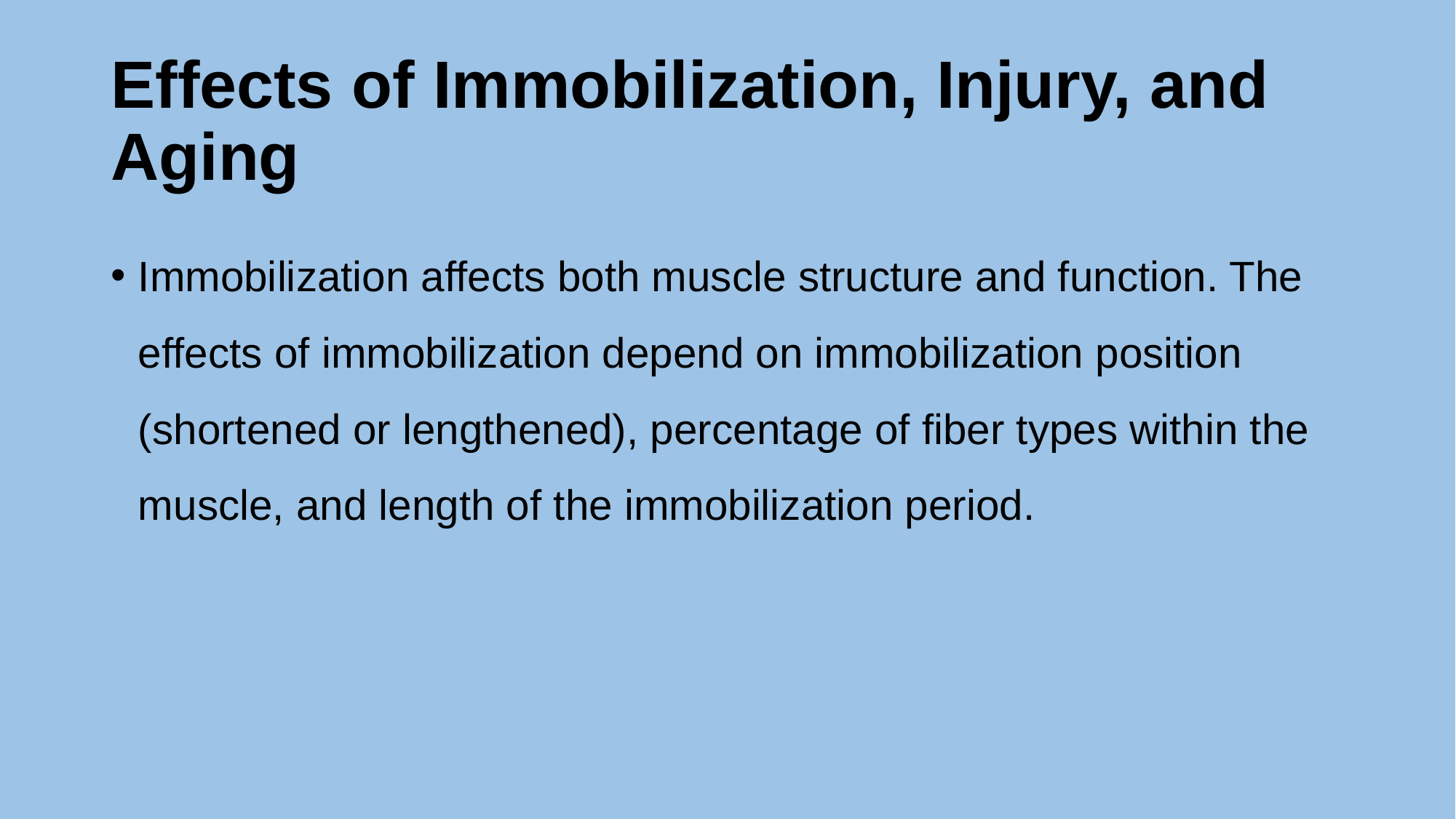

# Effects of Immobilization, Injury, and Aging
Immobilization affects both muscle structure and function. The effects of immobilization depend on immobilization position (shortened or lengthened), percentage of fiber types within the muscle, and length of the immobilization period.